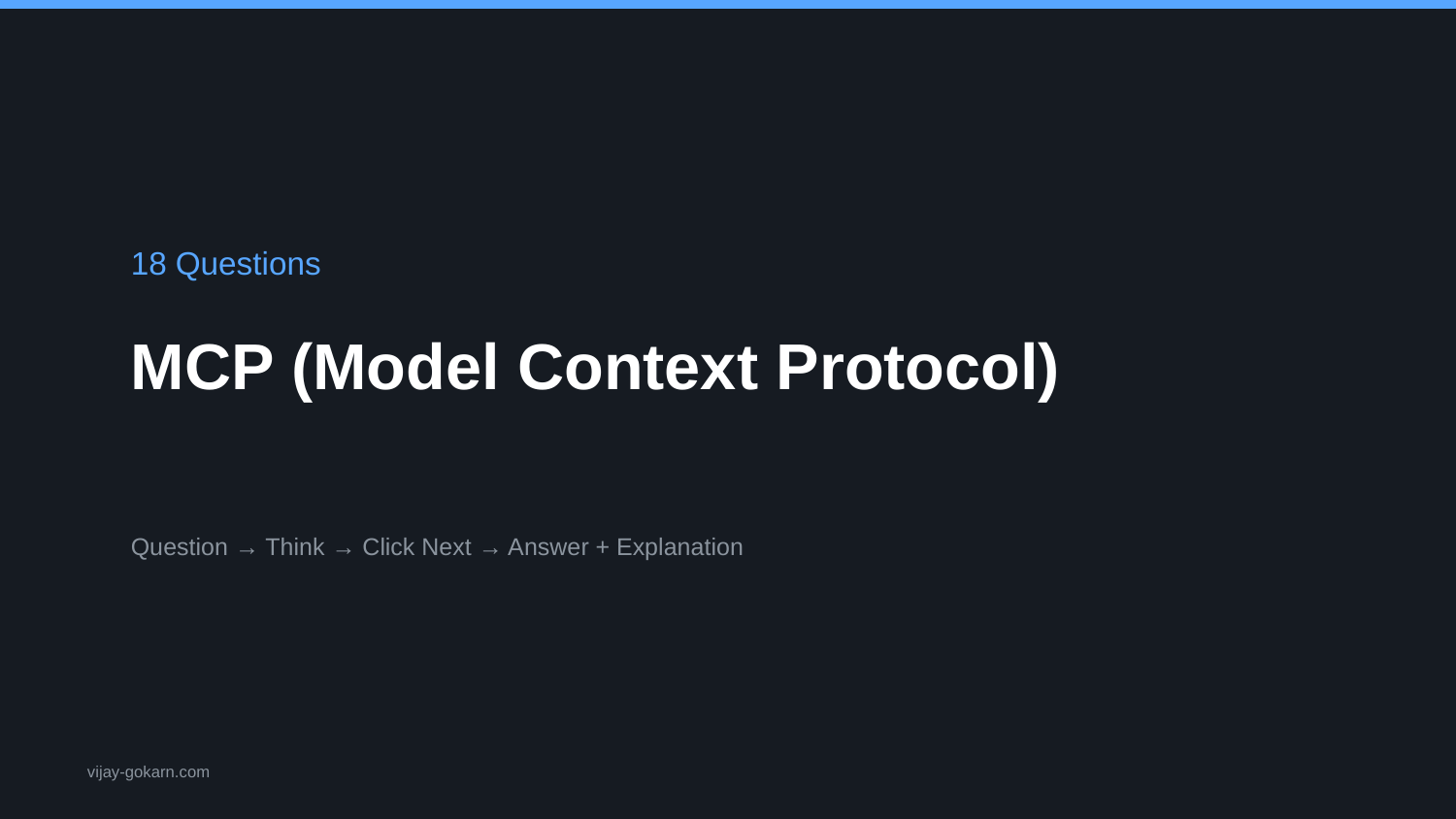

18 Questions
MCP (Model Context Protocol)
Question → Think → Click Next → Answer + Explanation
vijay-gokarn.com